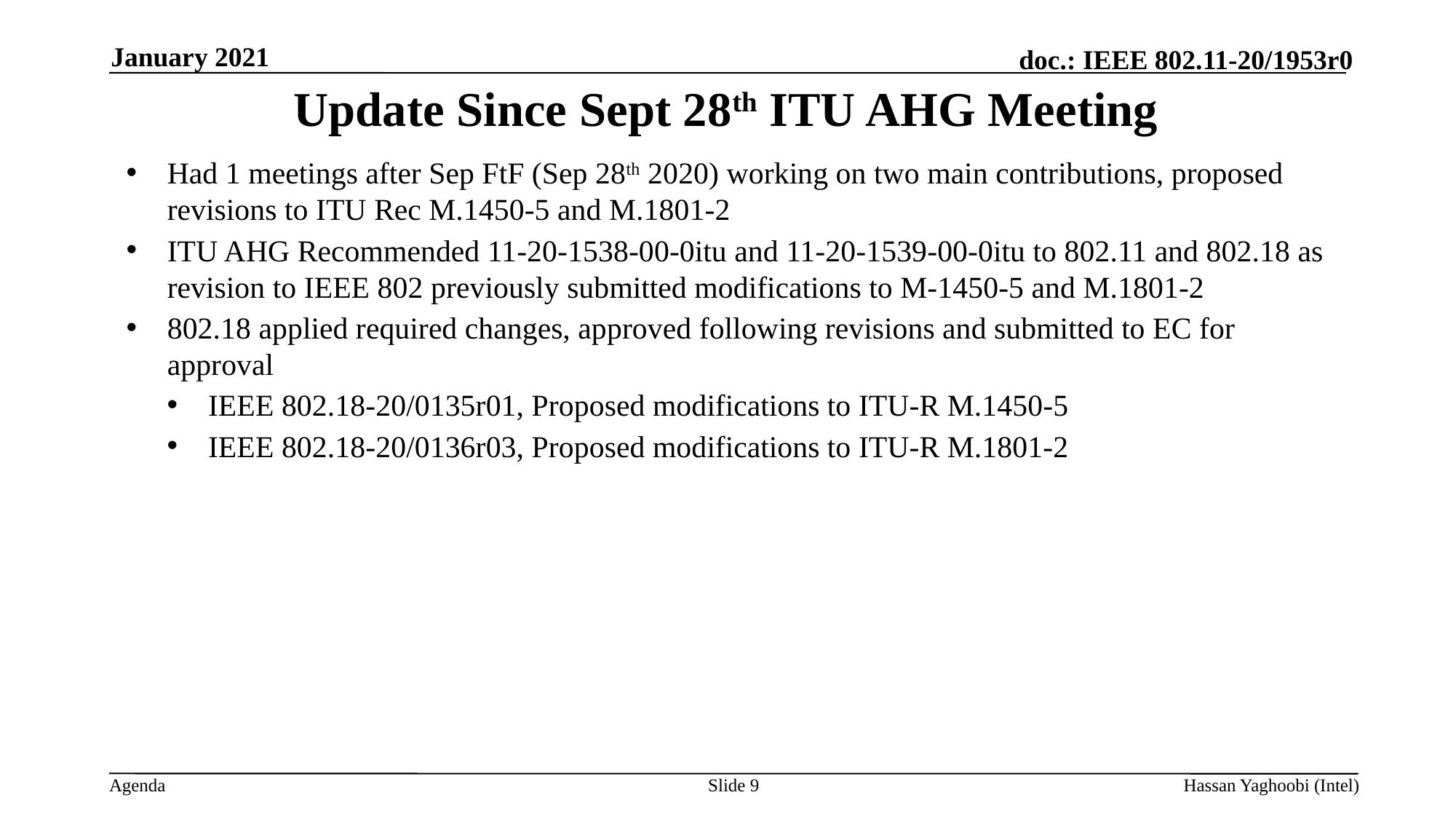

January 2021
# Update Since Sept 28th ITU AHG Meeting
Had 1 meetings after Sep FtF (Sep 28th 2020) working on two main contributions, proposed revisions to ITU Rec M.1450-5 and M.1801-2
ITU AHG Recommended 11-20-1538-00-0itu and 11-20-1539-00-0itu to 802.11 and 802.18 as revision to IEEE 802 previously submitted modifications to M-1450-5 and M.1801-2
802.18 applied required changes, approved following revisions and submitted to EC for approval
IEEE 802.18-20/0135r01, Proposed modifications to ITU-R M.1450-5
IEEE 802.18-20/0136r03, Proposed modifications to ITU-R M.1801-2
Slide 9
Hassan Yaghoobi (Intel)